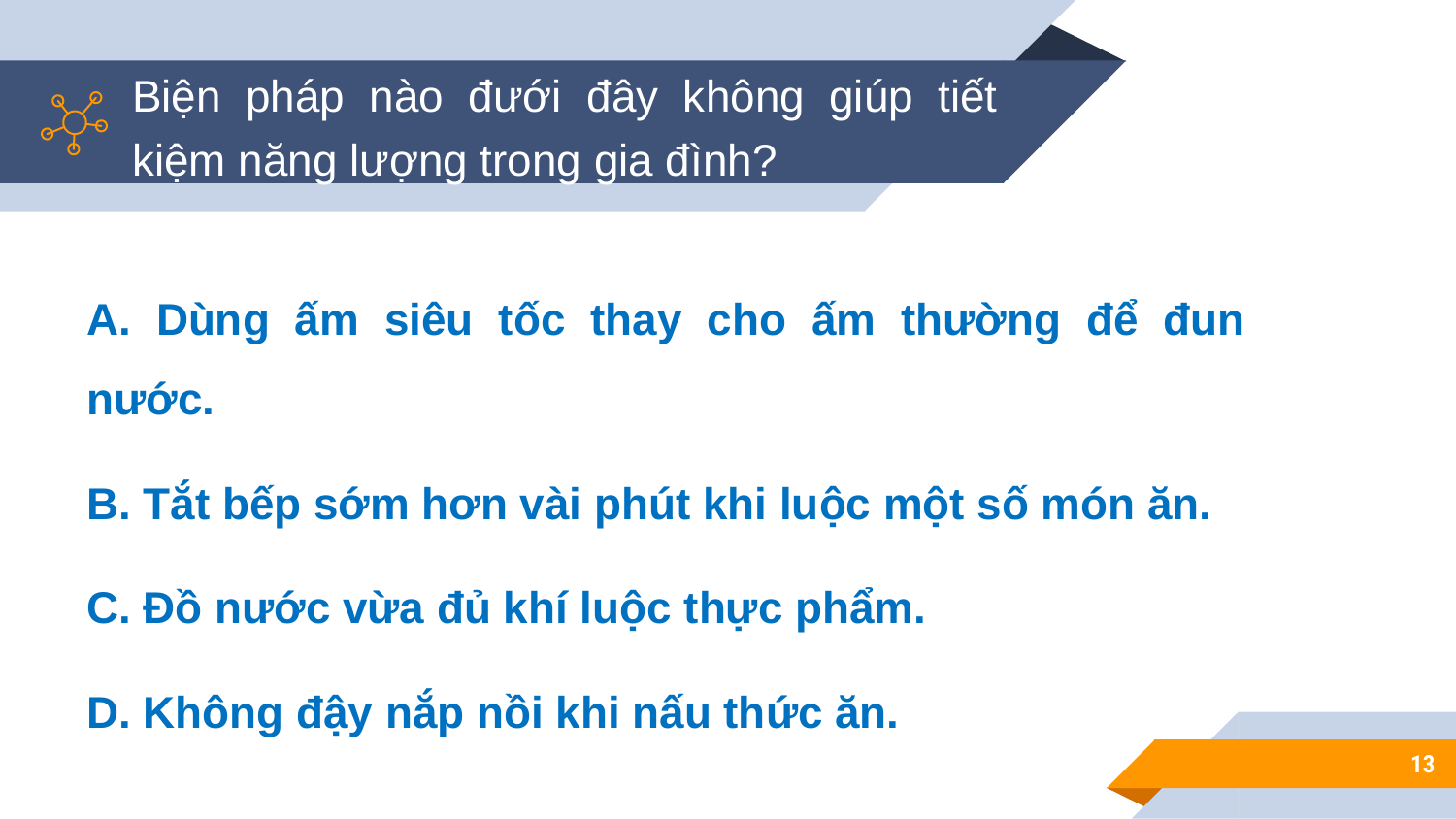

Biện pháp nào đưới đây không giúp tiết kiệm năng lượng trong gia đình?

A. Dùng ấm siêu tốc thay cho ấm thường để đun nước.
B. Tắt bếp sớm hơn vài phút khi luộc một số món ăn.
C. Đồ nước vừa đủ khí luộc thực phẩm.
D. Không đậy nắp nồi khi nấu thức ăn.
13